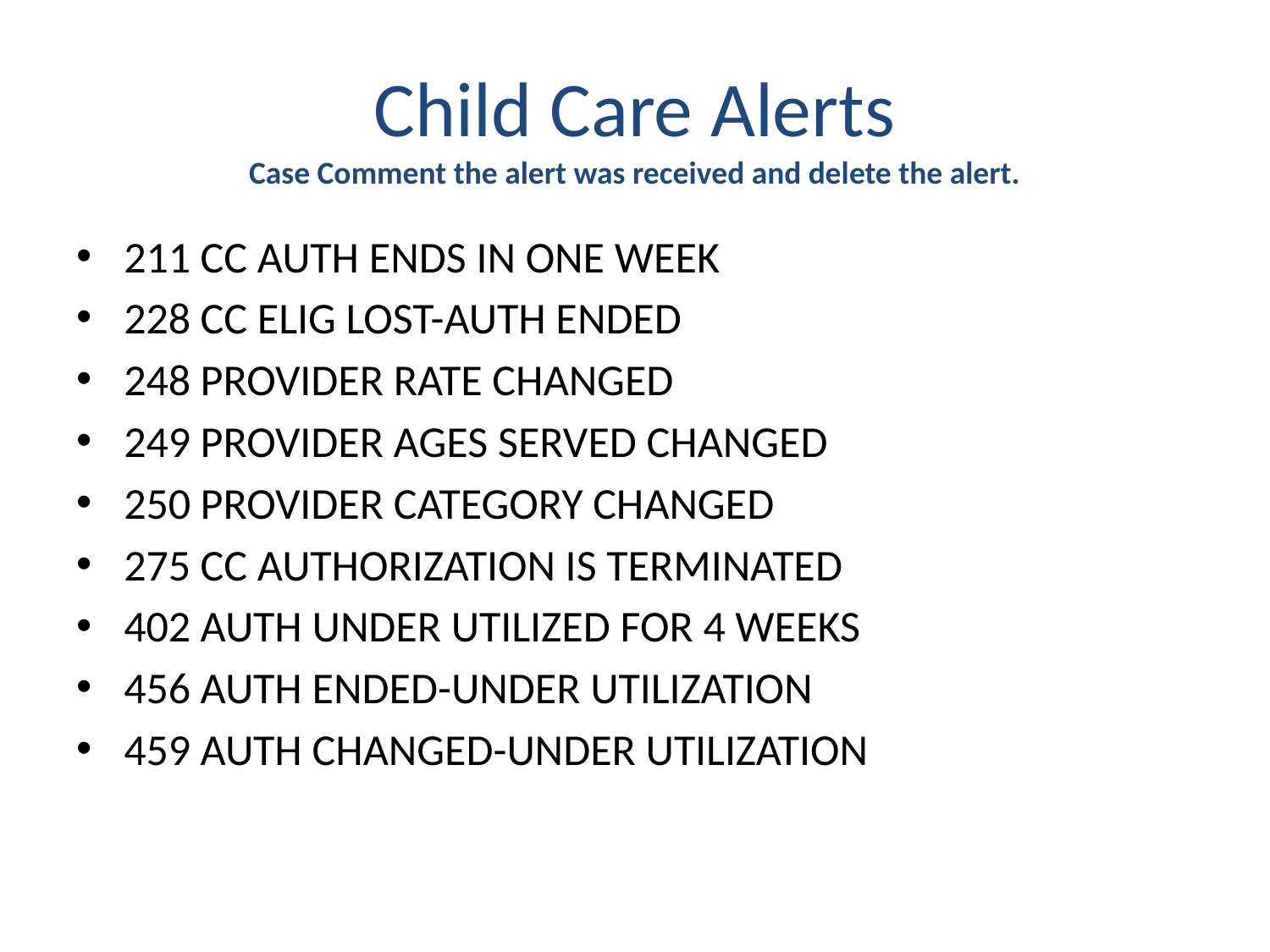

# Child Care Alerts Case Comment the alert was received and delete the alert.
211 CC AUTH ENDS IN ONE WEEK
228 CC ELIG LOST-AUTH ENDED
248 PROVIDER RATE CHANGED
249 PROVIDER AGES SERVED CHANGED
250 PROVIDER CATEGORY CHANGED
275 CC AUTHORIZATION IS TERMINATED
402 AUTH UNDER UTILIZED FOR 4 WEEKS
456 AUTH ENDED-UNDER UTILIZATION
459 AUTH CHANGED-UNDER UTILIZATION